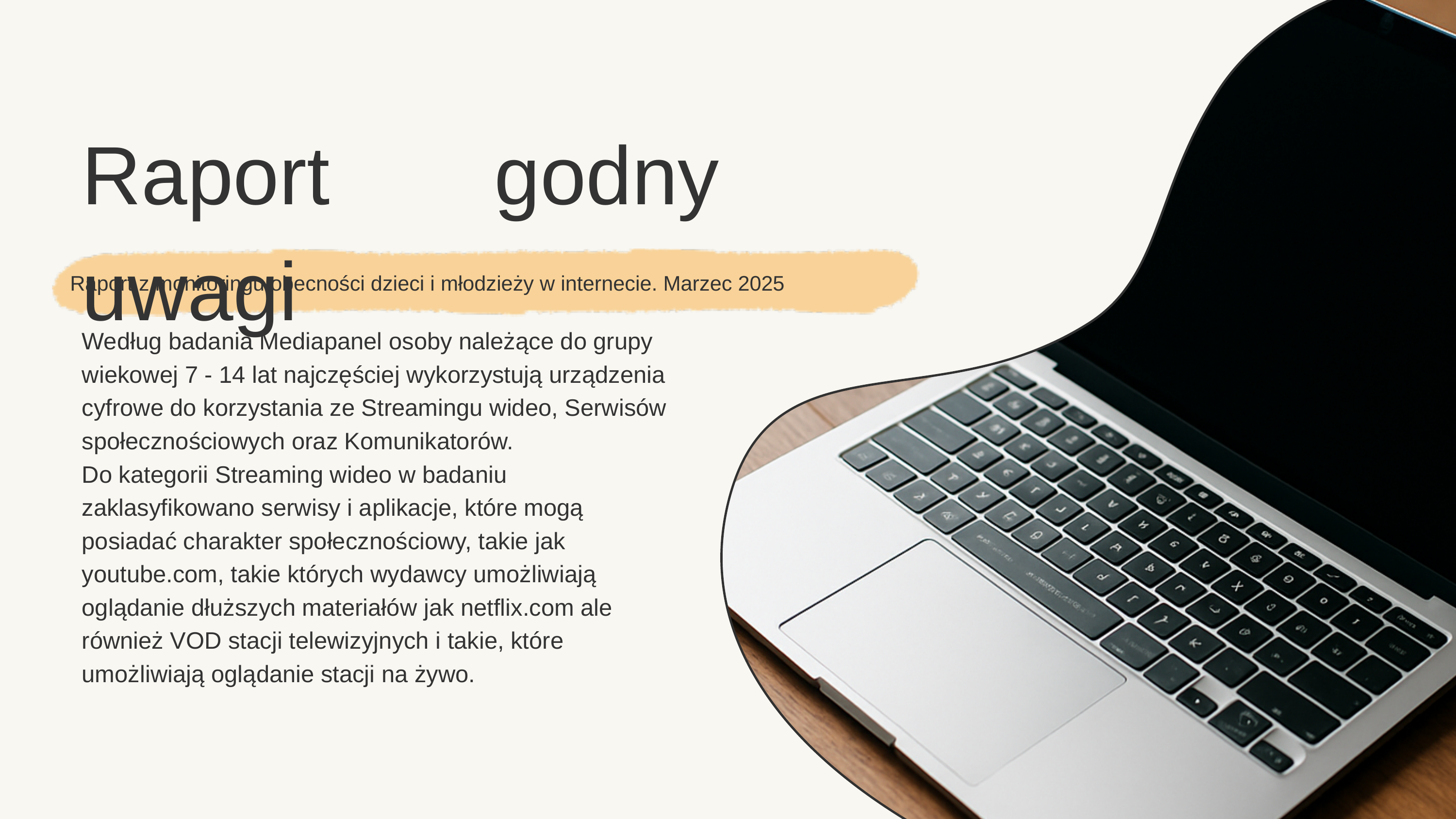

Raport godny uwagi

Raport z monitoringu obecności dzieci i młodzieży w internecie. Marzec 2025
Według badania Mediapanel osoby należące do grupy wiekowej 7 - 14 lat najczęściej wykorzystują urządzenia cyfrowe do korzystania ze Streamingu wideo, Serwisów społecznościowych oraz Komunikatorów.
Do kategorii Streaming wideo w badaniu zaklasyfikowano serwisy i aplikacje, które mogą posiadać charakter społecznościowy, takie jak youtube.com, takie których wydawcy umożliwiają oglądanie dłuższych materiałów jak netflix.com ale również VOD stacji telewizyjnych i takie, które umożliwiają oglądanie stacji na żywo.